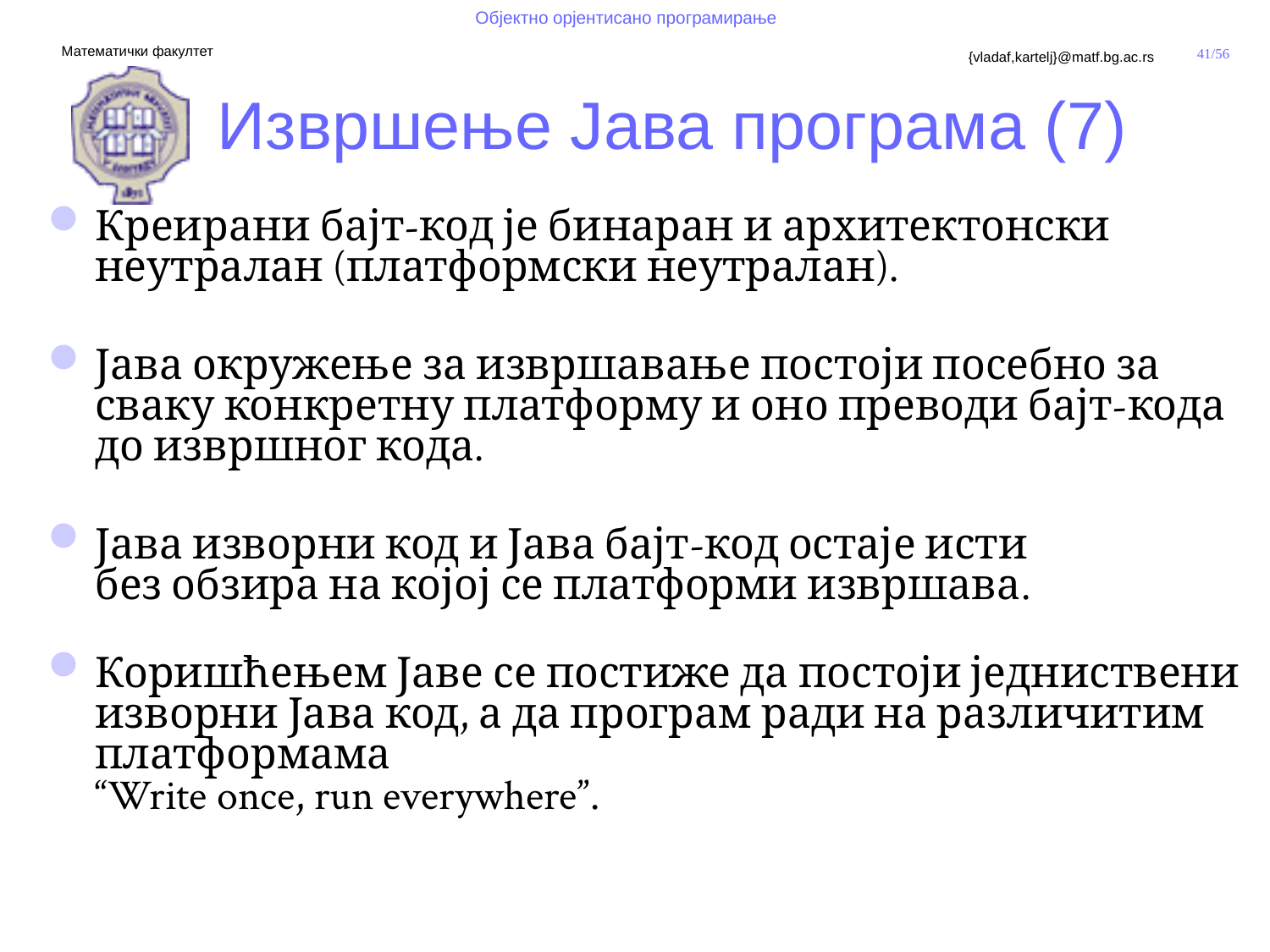

Извршење Јава програма (7)
Креирани бајт-код је бинаран и архитектонски неутралан (платформски неутралан).

Јава окружење за извршавање постоји посебно за сваку конкретну платформу и оно преводи бајт-кода до извршног кода.

Јава изворни код и Јава бајт-код остаје исти
без обзира на којој се платформи извршава.

Коришћењем Јаве се постиже да постоји једниствени изворни Јава код, а да програм ради на различитим платформама
“Write once, run everywhere”.